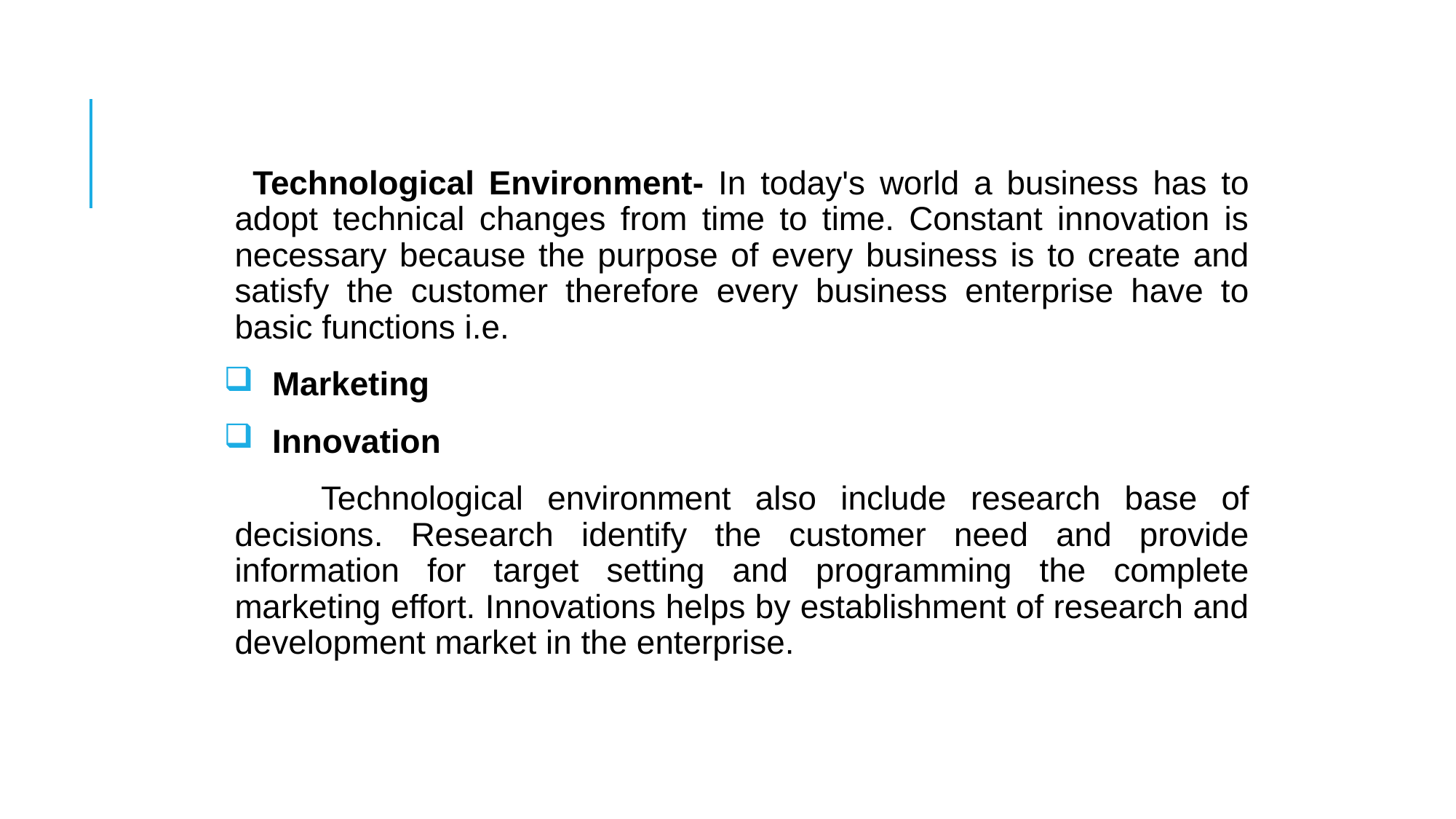

#
  Technological Environment- In today's world a business has to adopt technical changes from time to time. Constant innovation is necessary because the purpose of every business is to create and satisfy the customer therefore every business enterprise have to basic functions i.e.
  Marketing
  Innovation
    Technological environment also include research base of decisions. Research identify the customer need and provide information for target setting and programming the complete marketing effort. Innovations helps by establishment of research and development market in the enterprise.